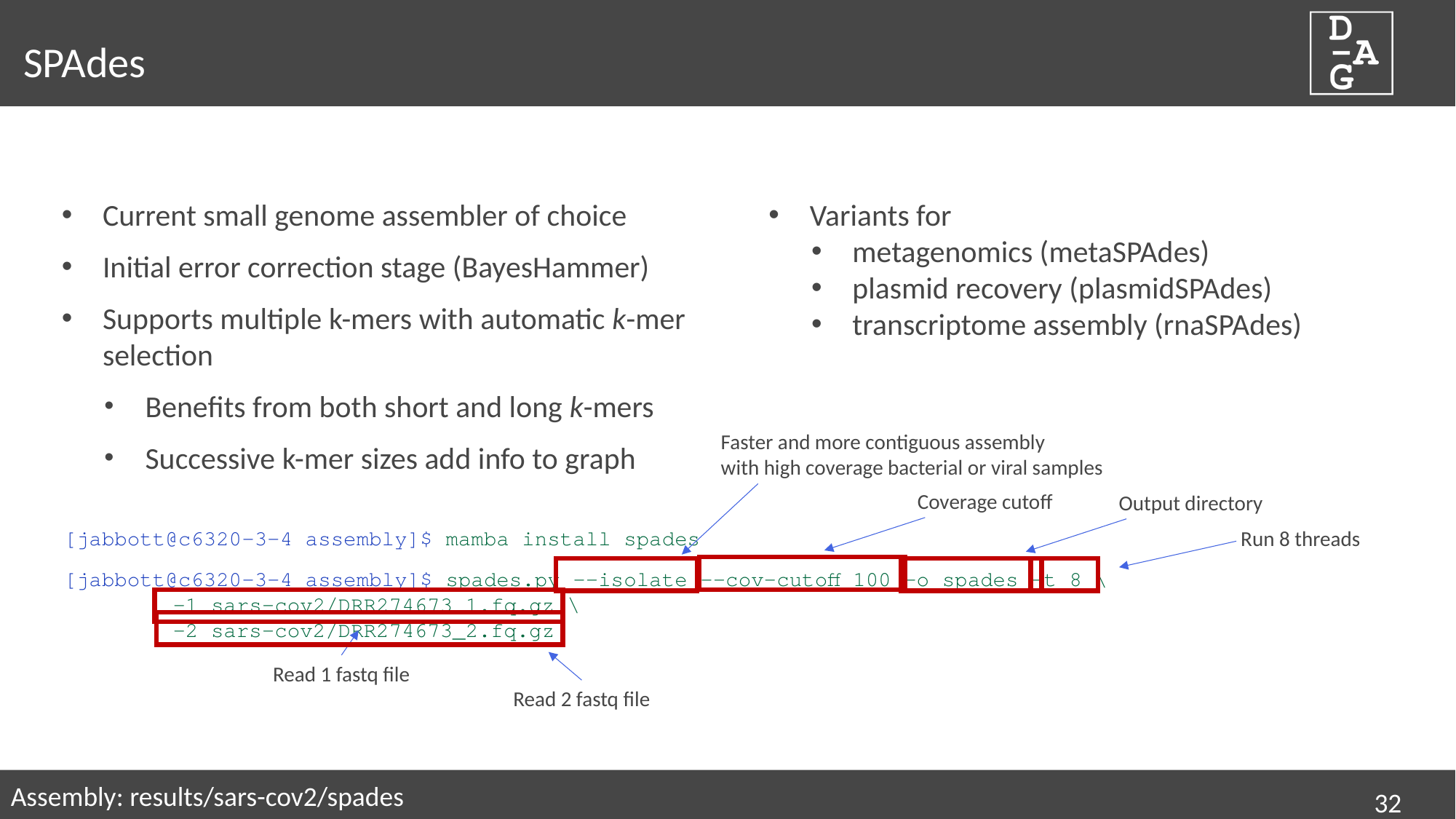

# SPAdes
Current small genome assembler of choice
Initial error correction stage (BayesHammer)
Supports multiple k-mers with automatic k-mer selection
Benefits from both short and long k-mers
Successive k-mer sizes add info to graph
Variants for
metagenomics (metaSPAdes)
plasmid recovery (plasmidSPAdes)
transcriptome assembly (rnaSPAdes)
Faster and more contiguous assembly
with high coverage bacterial or viral samples

Coverage cutoff

Output directory

[jabbott@c6320-3-4 assembly]$ mamba install spades
[jabbott@c6320-3-4 assembly]$ spades.py --isolate --cov-cutoff 100 -o spades -t 8 \
	-1 sars-cov2/DRR274673_1.fq.gz \
	-2 sars-cov2/DRR274673_2.fq.gz
Run 8 threads

Read 1 fastq file

Read 2 fastq file
Assembly: results/sars-cov2/spades
32